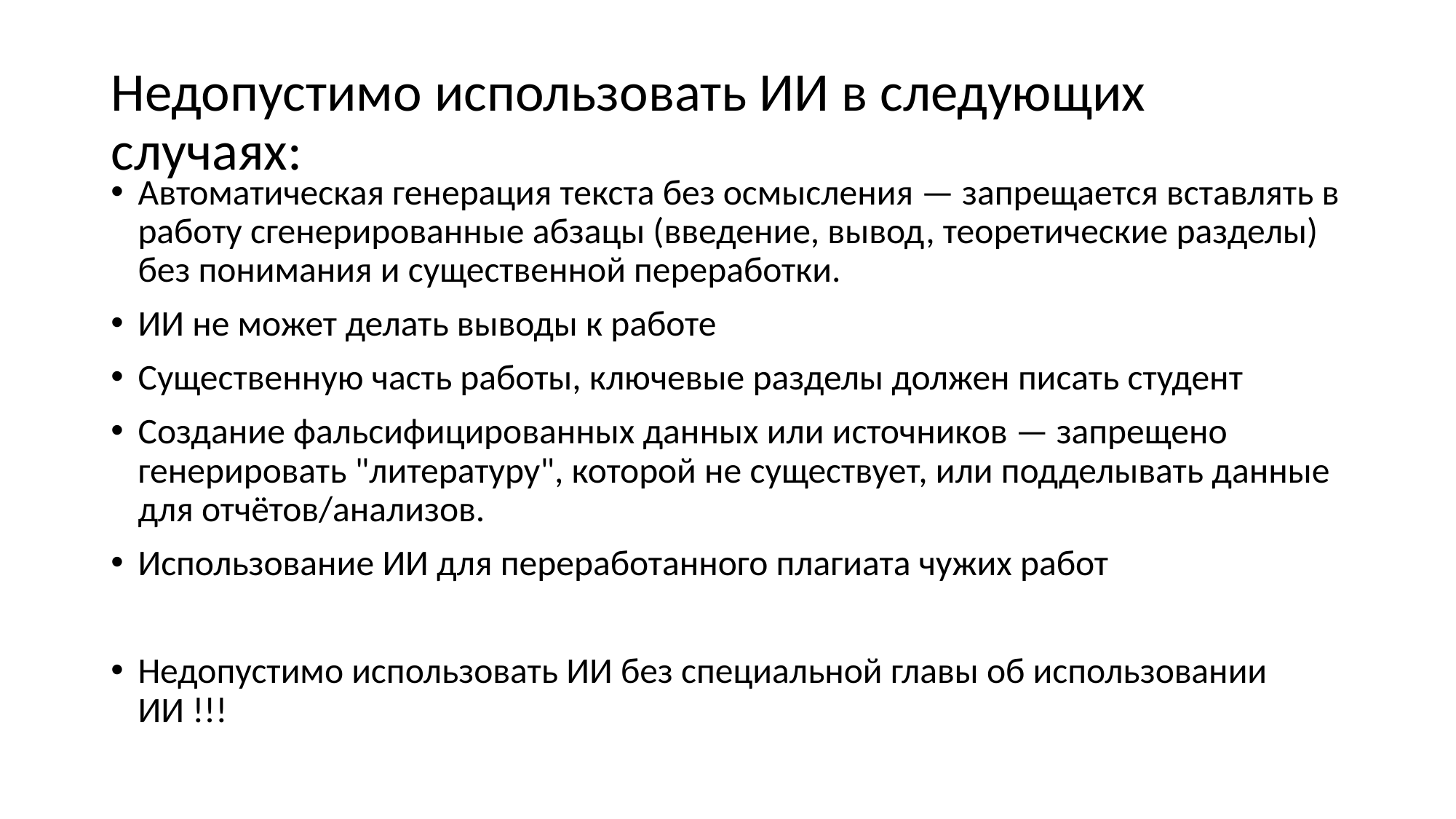

# Недопустимо использовать ИИ в следующих случаях:
Автоматическая генерация текста без осмысления — запрещается вставлять в работу сгенерированные абзацы (введение, вывод, теоретические разделы) без понимания и существенной переработки.
ИИ не может делать выводы к работе
Существенную часть работы, ключевые разделы должен писать студент
Создание фальсифицированных данных или источников — запрещено генерировать "литературу", которой не существует, или подделывать данные для отчётов/анализов.
Использование ИИ для переработанного плагиата чужих работ

Недопустимо использовать ИИ без специальной главы об использовании ИИ !!!